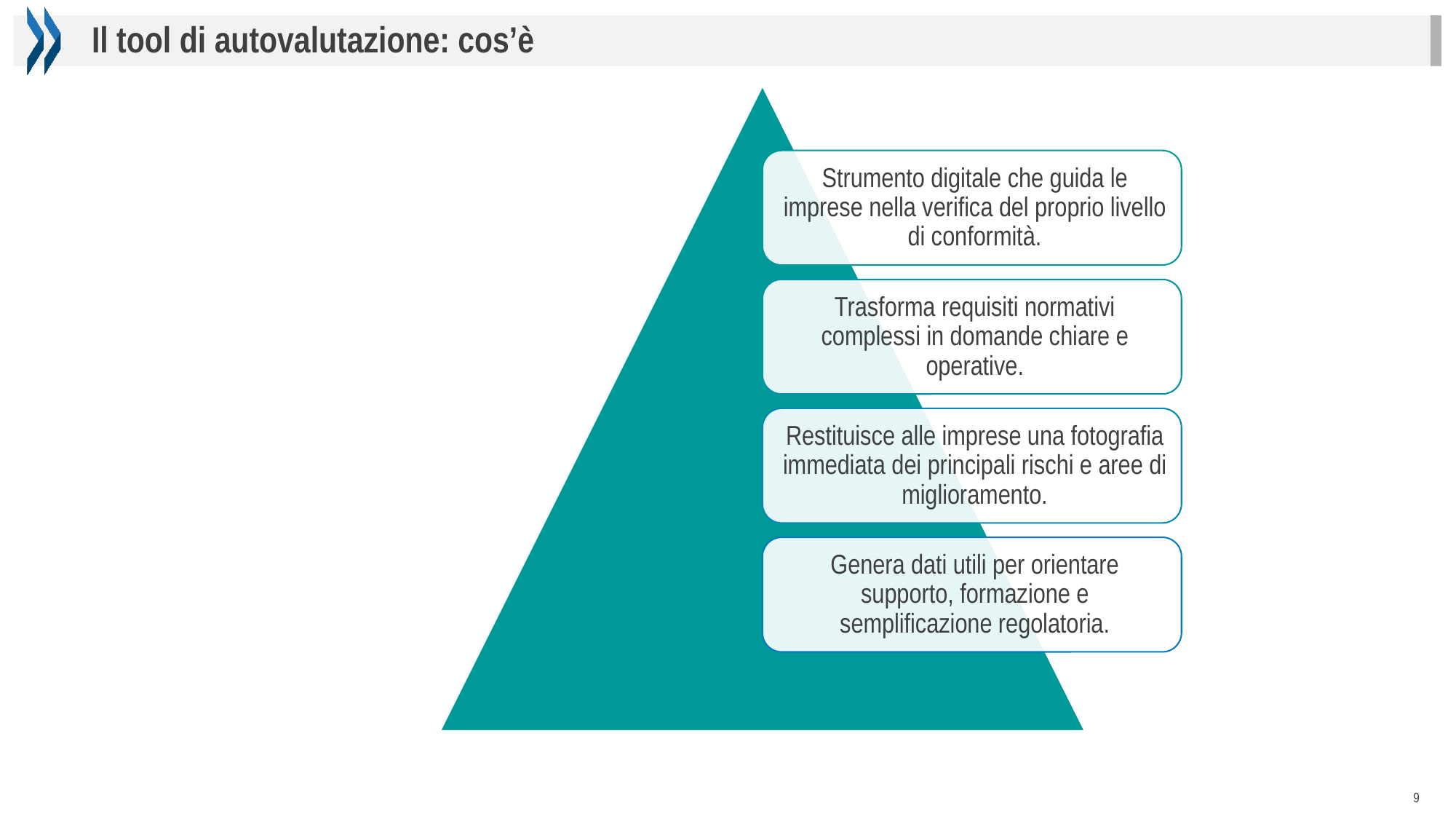

Il tool di autovalutazione: cos’è
Strumento digitale che guida le imprese nella verifica del proprio livello di conformità.
Trasforma requisiti normativi complessi in domande chiare e operative.
Restituisce alle imprese una fotografia immediata dei principali rischi e aree di miglioramento.
Genera dati utili per orientare supporto, formazione e semplificazione regolatoria.
9